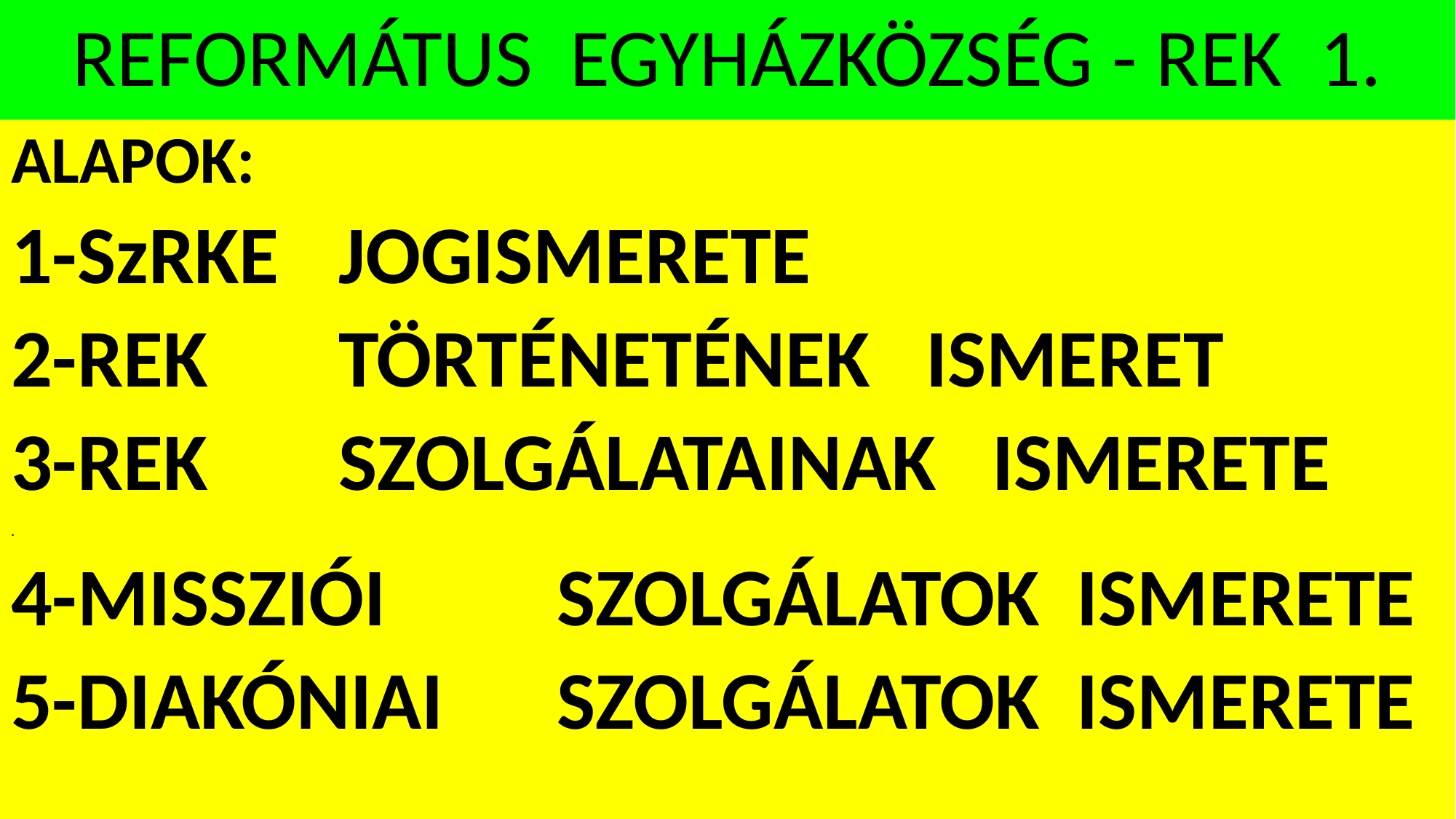

# REFORMÁTUS  EGYHÁZKÖZSÉG - REK  1.
ALAPOK:
1-SzRKE  	JOGISMERETE
2-REK  	TÖRTÉNETÉNEK   ISMERET
3-REK		SZOLGÁLATAINAK   ISMERETE
.
4-MISSZIÓI  		SZOLGÁLATOK  ISMERETE
5-DIAKÓNIAI  	SZOLGÁLATOK  ISMERETE